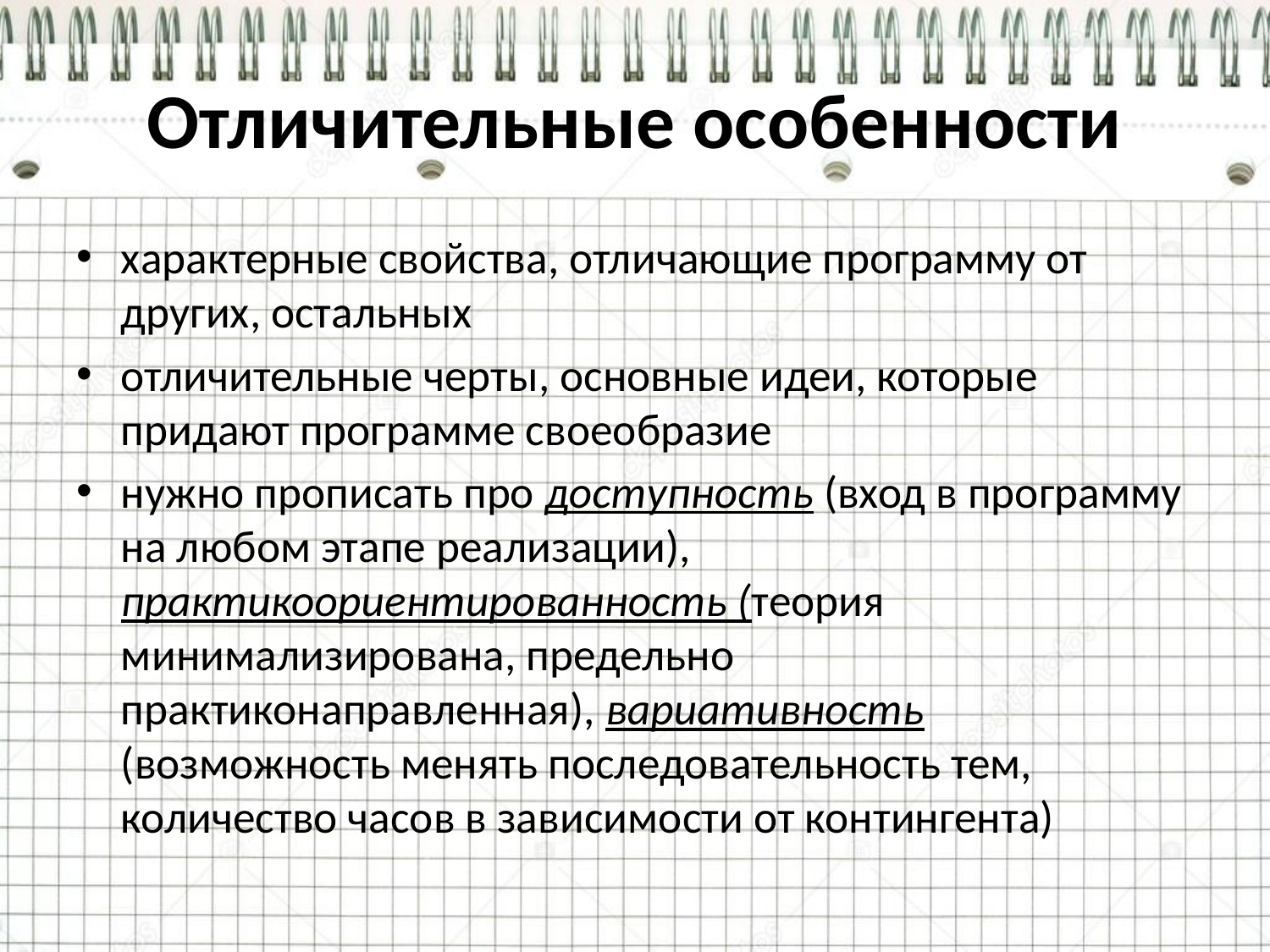

# Отличительные особенности
характерные свойства, отличающие программу от других, остальных
отличительные черты, основные идеи, которые придают программе своеобразие
нужно прописать про доступность (вход в программу на любом этапе реализации), практикоориентированность (теория минимализирована, предельно практиконаправленная), вариативность (возможность менять последовательность тем, количество часов в зависимости от контингента)